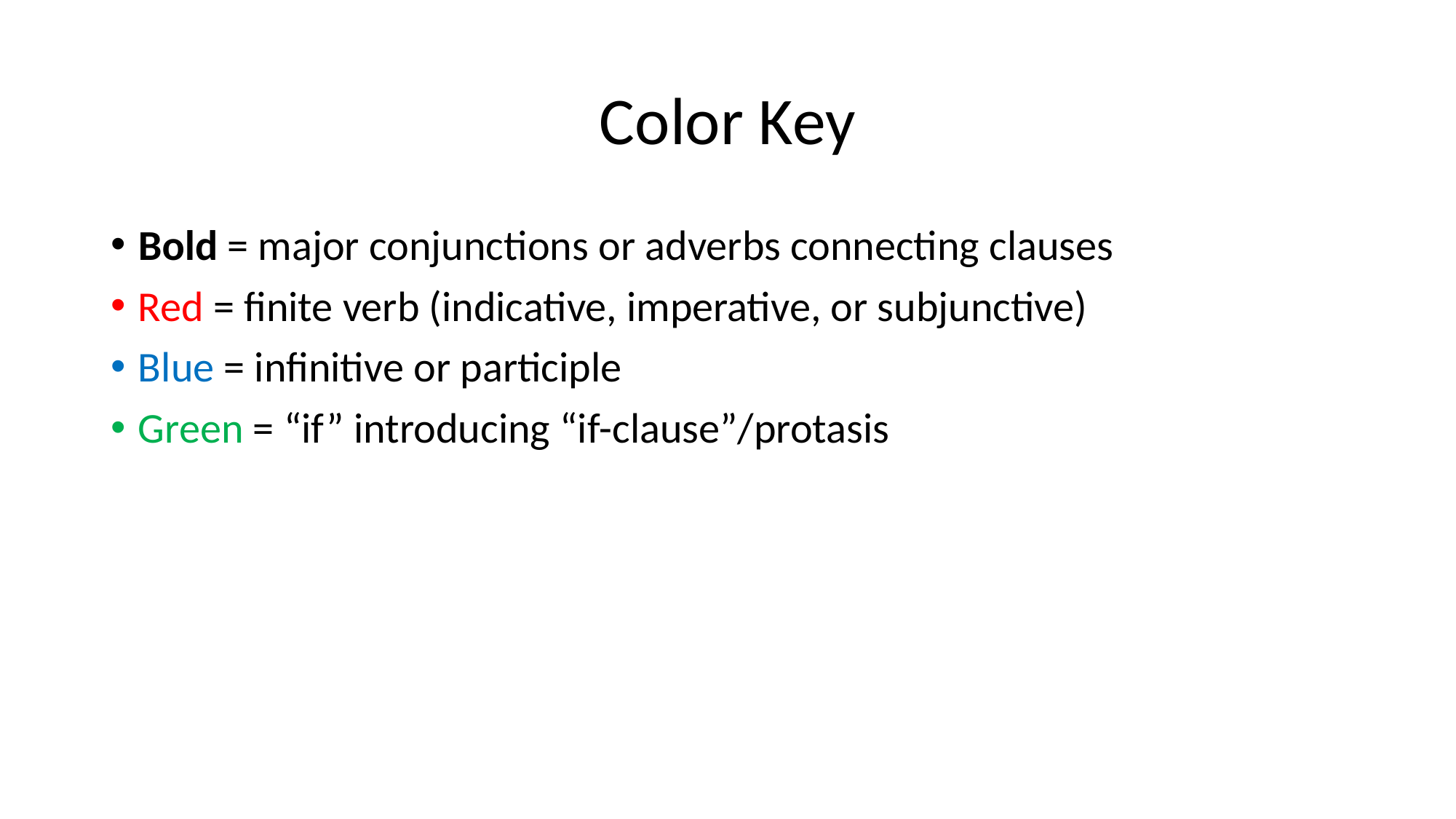

# Color Key
Bold = major conjunctions or adverbs connecting clauses
Red = finite verb (indicative, imperative, or subjunctive)
Blue = infinitive or participle
Green = “if” introducing “if-clause”/protasis